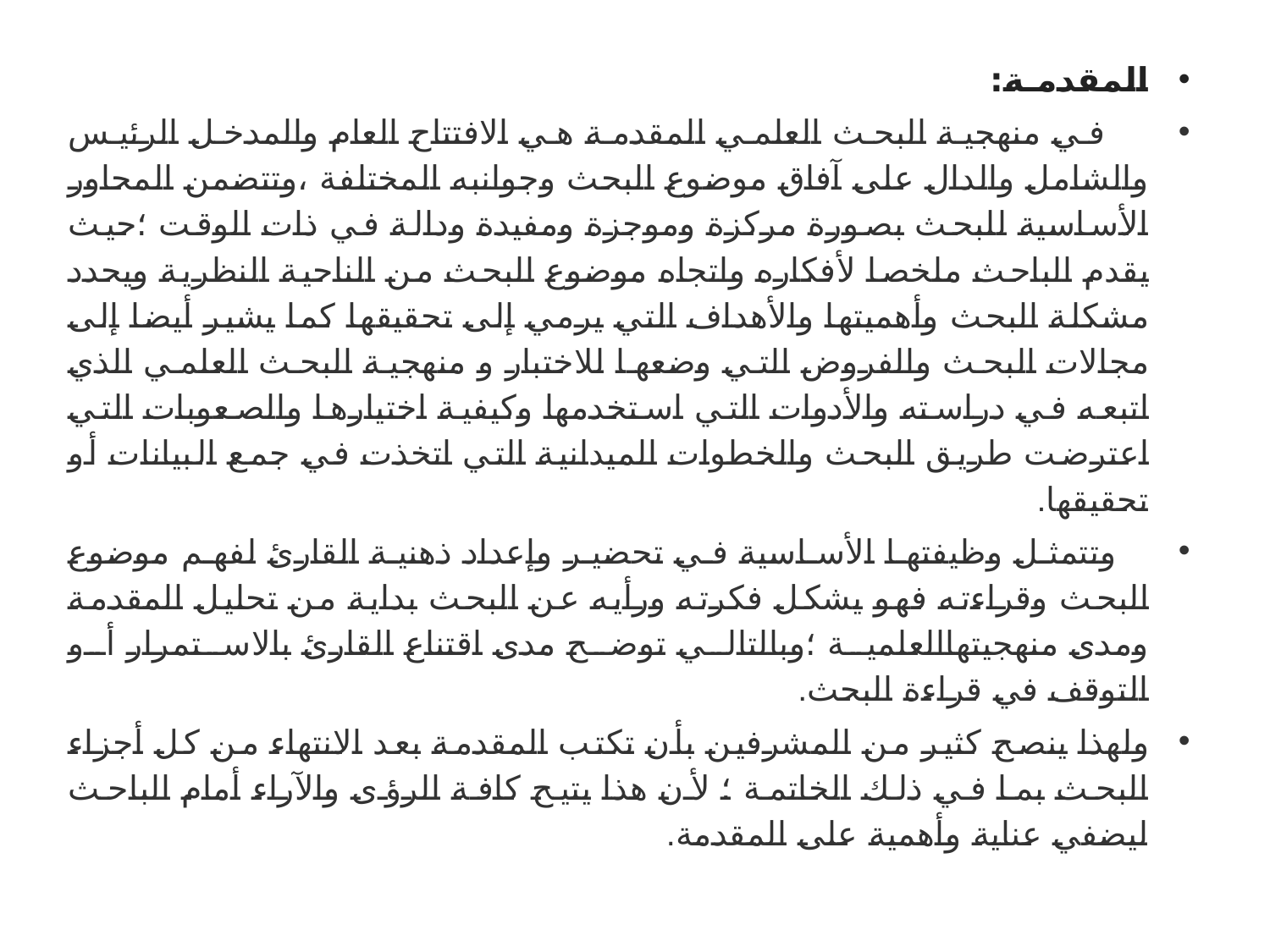

المقدمـة:
    في منهجية البحث العلمي المقدمة هي الافتتاح العام والمدخل الرئيس والشامل والدال على آفاق موضوع البحث وجوانبه المختلفة ،وتتضمن المحاور الأساسية للبحث بصورة مركزة وموجزة ومفيدة ودالة في ذات الوقت ؛حيث يقدم الباحث ملخصا لأفكاره واتجاه موضوع البحث من الناحية النظرية ويحدد مشكلة البحث وأهميتها والأهداف التي يرمي إلى تحقيقها كما يشير أيضا إلى مجالات البحث والفروض التي وضعها للاختبار و منهجية البحث العلمي الذي اتبعه في دراسته والأدوات التي استخدمها وكيفية اختيارها والصعوبات التي اعترضت طريق البحث والخطوات الميدانية التي اتخذت في جمع البيانات أو تحقيقها.
   وتتمثل وظيفتها الأساسية في تحضير وإعداد ذهنية القارئ لفهم موضوع البحث وقراءته فهو يشكل فكرته ورأيه عن البحث بداية من تحليل المقدمة ومدى منهجيتهاالعلمية ؛وبالتالي توضح مدى اقتناع القارئ بالاستمرار أو التوقف في قراءة البحث.
ولهذا ينصح كثير من المشرفين بأن تكتب المقدمة بعد الانتهاء من كل أجزاء البحث بما في ذلك الخاتمة ؛ لأن هذا يتيح كافة الرؤى والآراء أمام الباحث ليضفي عناية وأهمية على المقدمة.